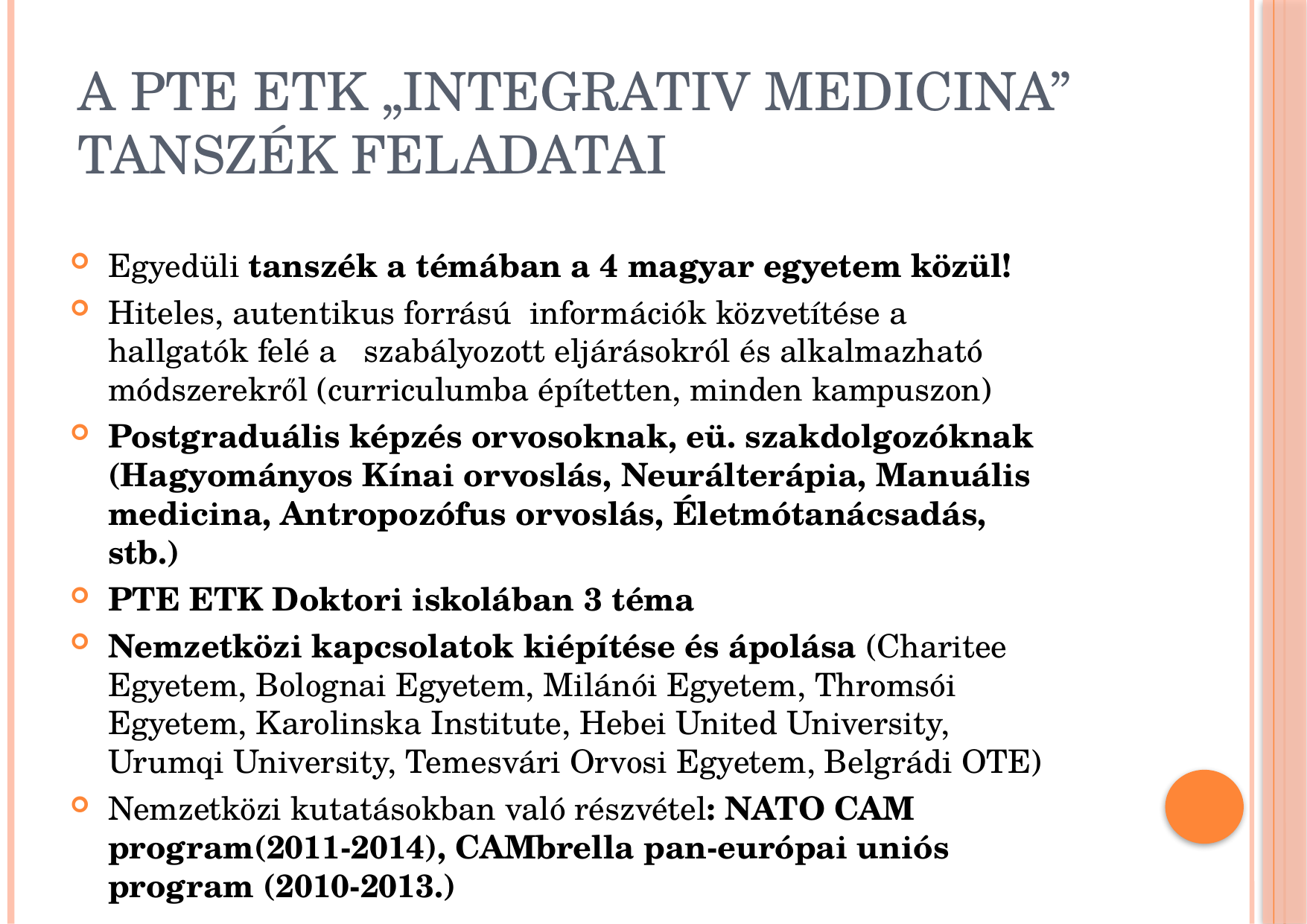

# A PTE ETK „Integrativ Medicina” tanszék feladatai
Egyedüli tanszék a témában a 4 magyar egyetem közül!
Hiteles, autentikus forrású  információk közvetítése a hallgatók felé a   szabályozott eljárásokról és alkalmazható módszerekről (curriculumba építetten, minden kampuszon)
Postgraduális képzés orvosoknak, eü. szakdolgozóknak (Hagyományos Kínai orvoslás, Neurálterápia, Manuális medicina, Antropozófus orvoslás, Életmótanácsadás, stb.)
PTE ETK Doktori iskolában 3 téma
Nemzetközi kapcsolatok kiépítése és ápolása (Charitee Egyetem, Bolognai Egyetem, Milánói Egyetem, Thromsói Egyetem, Karolinska Institute, Hebei United University, Urumqi University, Temesvári Orvosi Egyetem, Belgrádi OTE)
Nemzetközi kutatásokban való részvétel: NATO CAM program(2011-2014), CAMbrella pan-európai uniós program (2010-2013.)